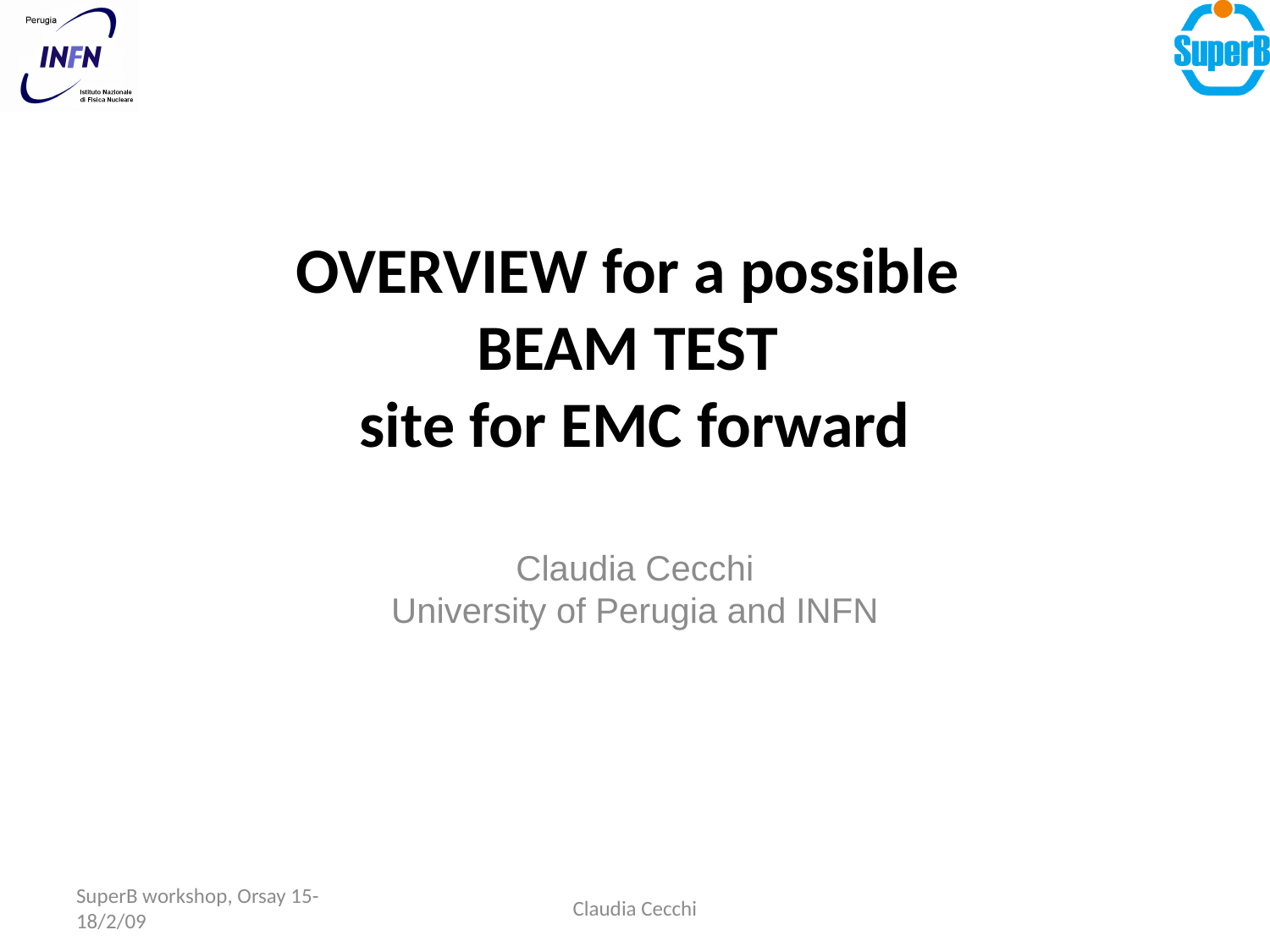

# OVERVIEW for a possible BEAM TEST site for EMC forward
Claudia Cecchi
University of Perugia and INFN
SuperB workshop, Orsay 15-18/2/09
Claudia Cecchi